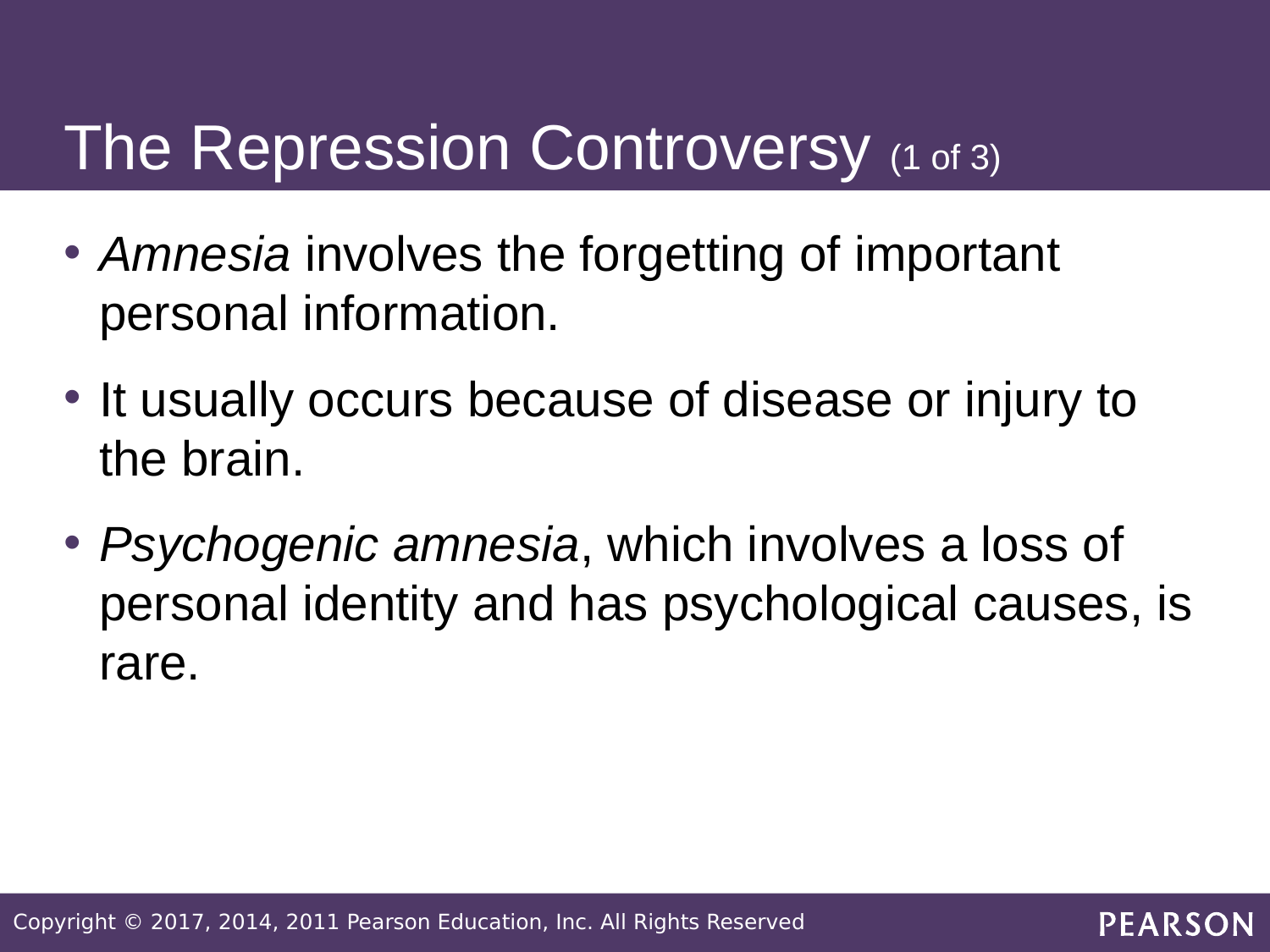

# The Repression Controversy (1 of 3)
Amnesia involves the forgetting of important personal information.
It usually occurs because of disease or injury to the brain.
Psychogenic amnesia, which involves a loss of personal identity and has psychological causes, is rare.